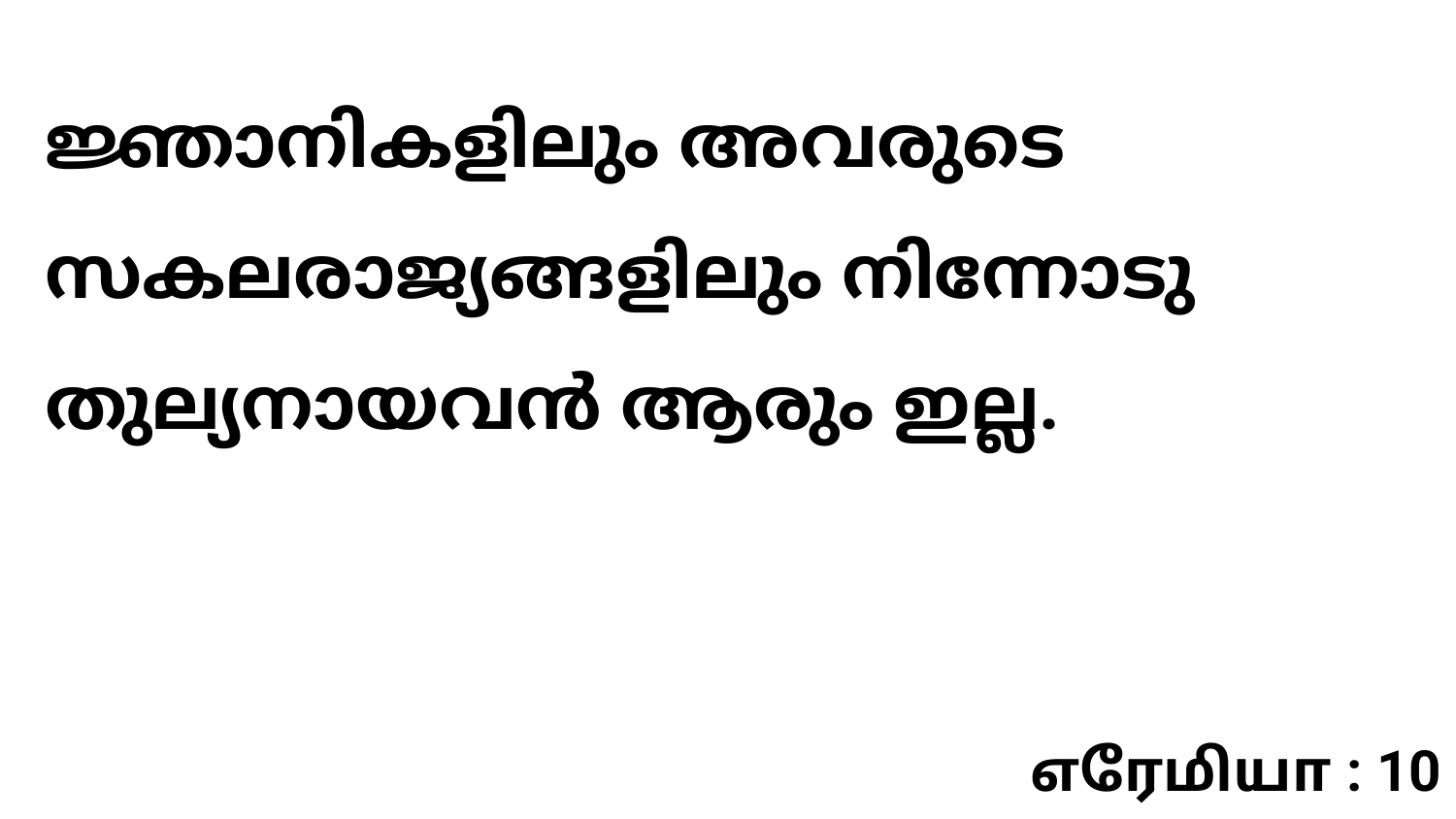

ജ്ഞാനികളിലും അവരുടെ സകലരാജ്യങ്ങളിലും നിന്നോടു തുല്യനായവൻ ആരും ഇല്ല.
எரேமியா : 10